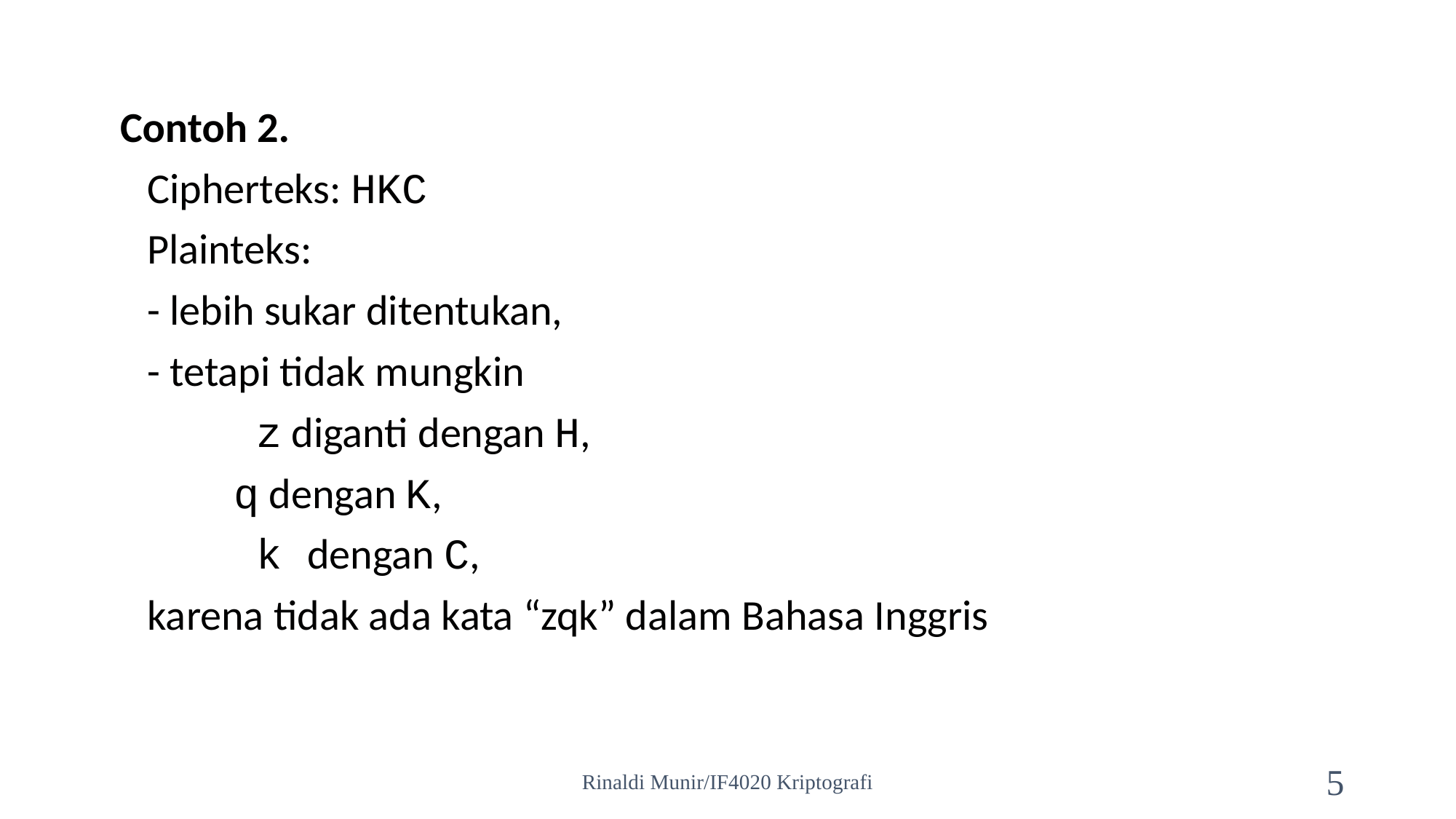

Contoh 2.
	Cipherteks: HKC
	Plainteks:
	- lebih sukar ditentukan,
	- tetapi tidak mungkin
		z diganti dengan H,
	         q dengan K,
		k dengan C,
	karena tidak ada kata “zqk” dalam Bahasa Inggris

Rinaldi Munir/IF4020 Kriptografi
5